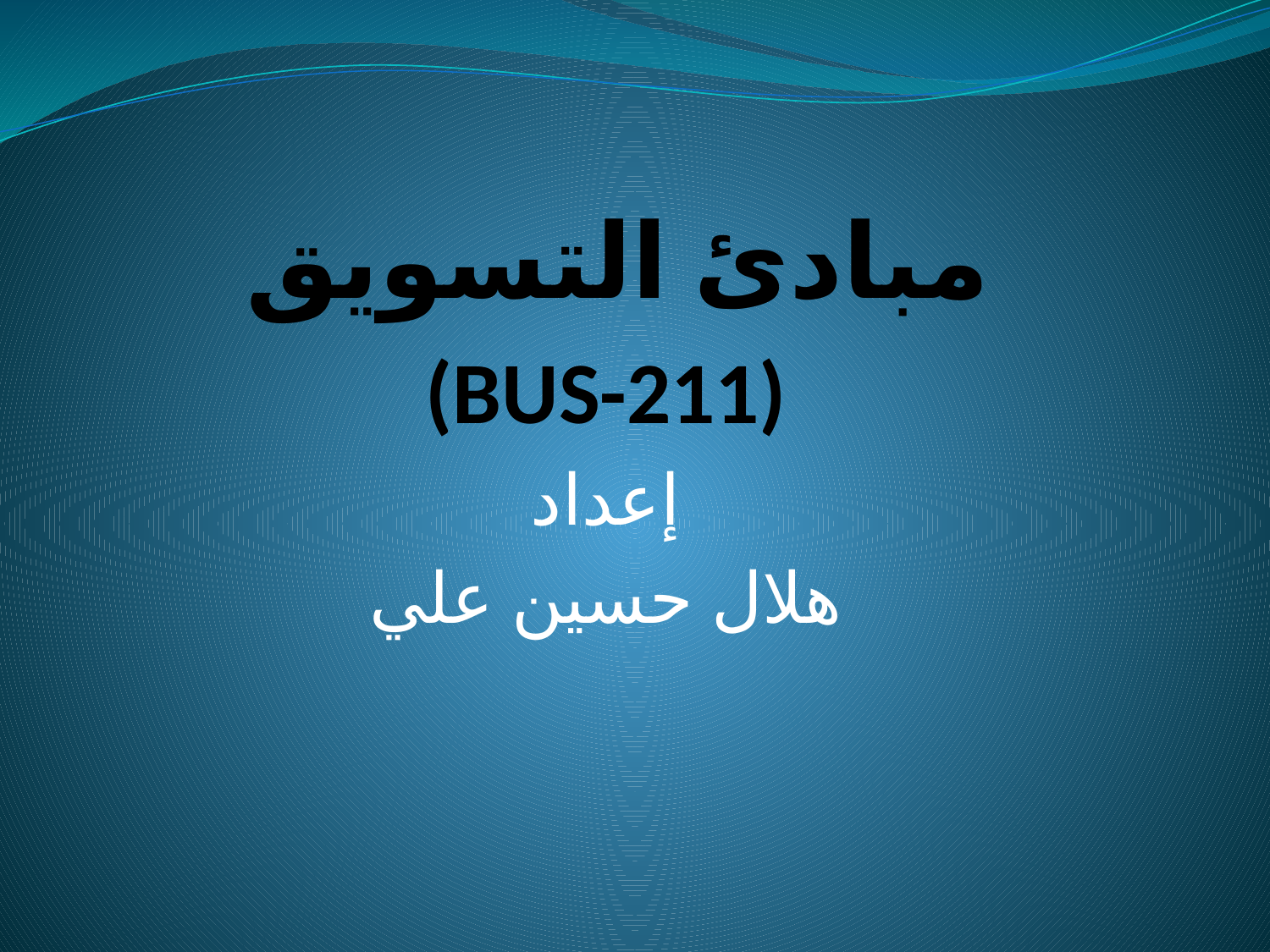

# مبادئ التسويق (BUS-211)
إعداد
هلال حسين علي